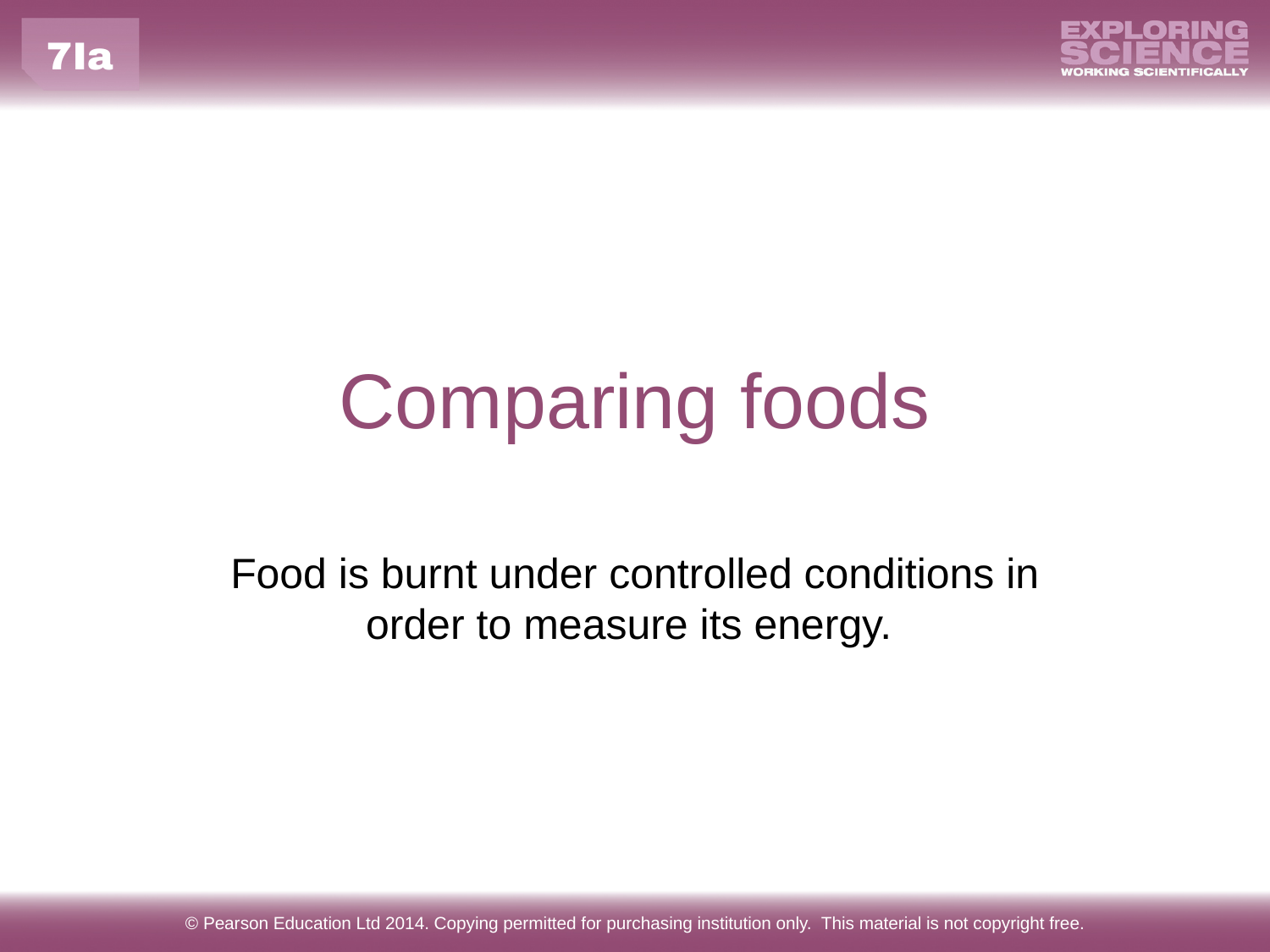

# Comparing foods
Food is burnt under controlled conditions in order to measure its energy.
© Pearson Education Ltd 2014. Copying permitted for purchasing institution only.  This material is not copyright free.